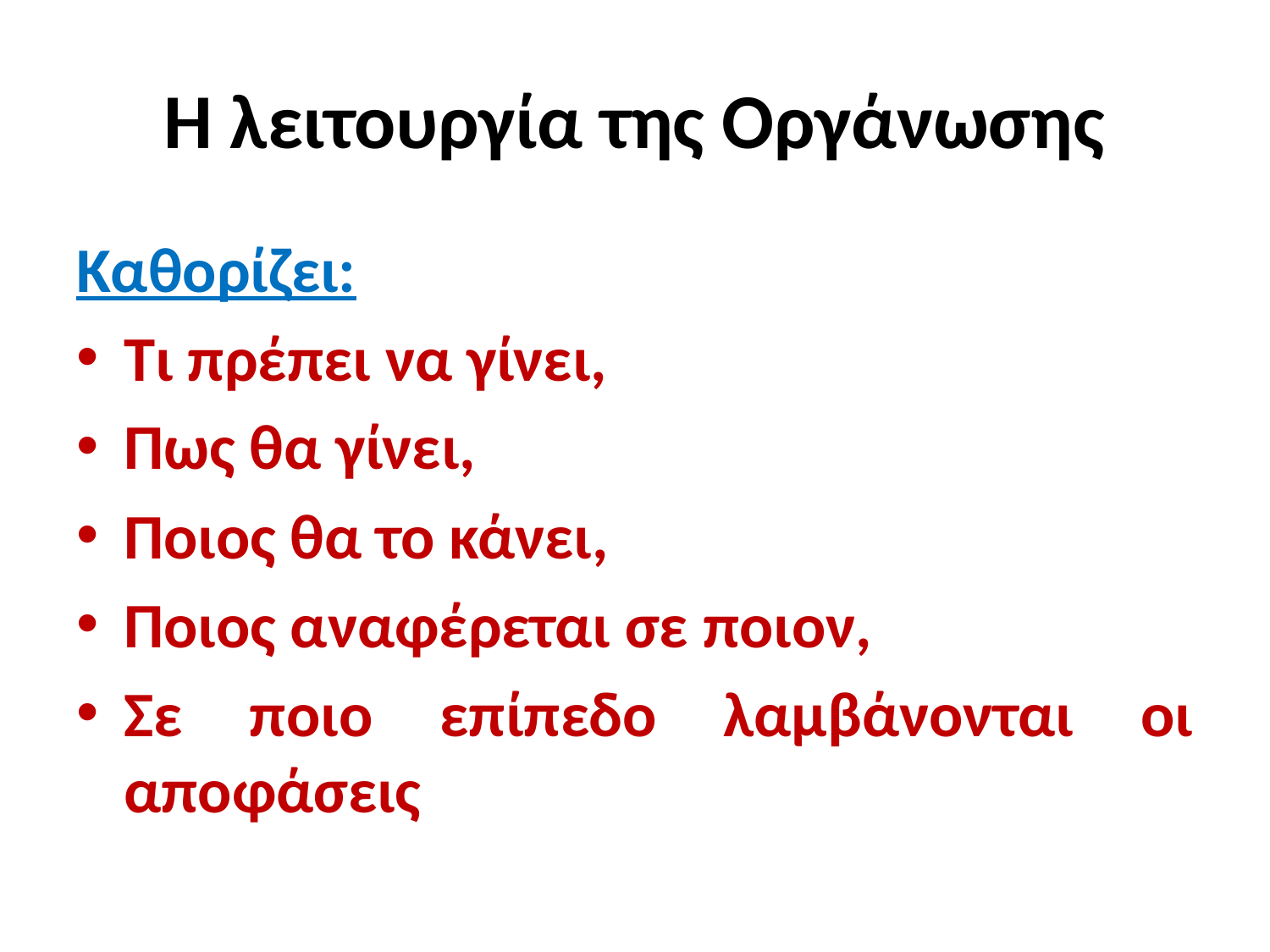

# Η λειτουργία της Οργάνωσης
Καθορίζει:
Τι πρέπει να γίνει,
Πως θα γίνει,
Ποιος θα το κάνει,
Ποιος αναφέρεται σε ποιον,
Σε ποιο επίπεδο λαμβάνονται οι αποφάσεις